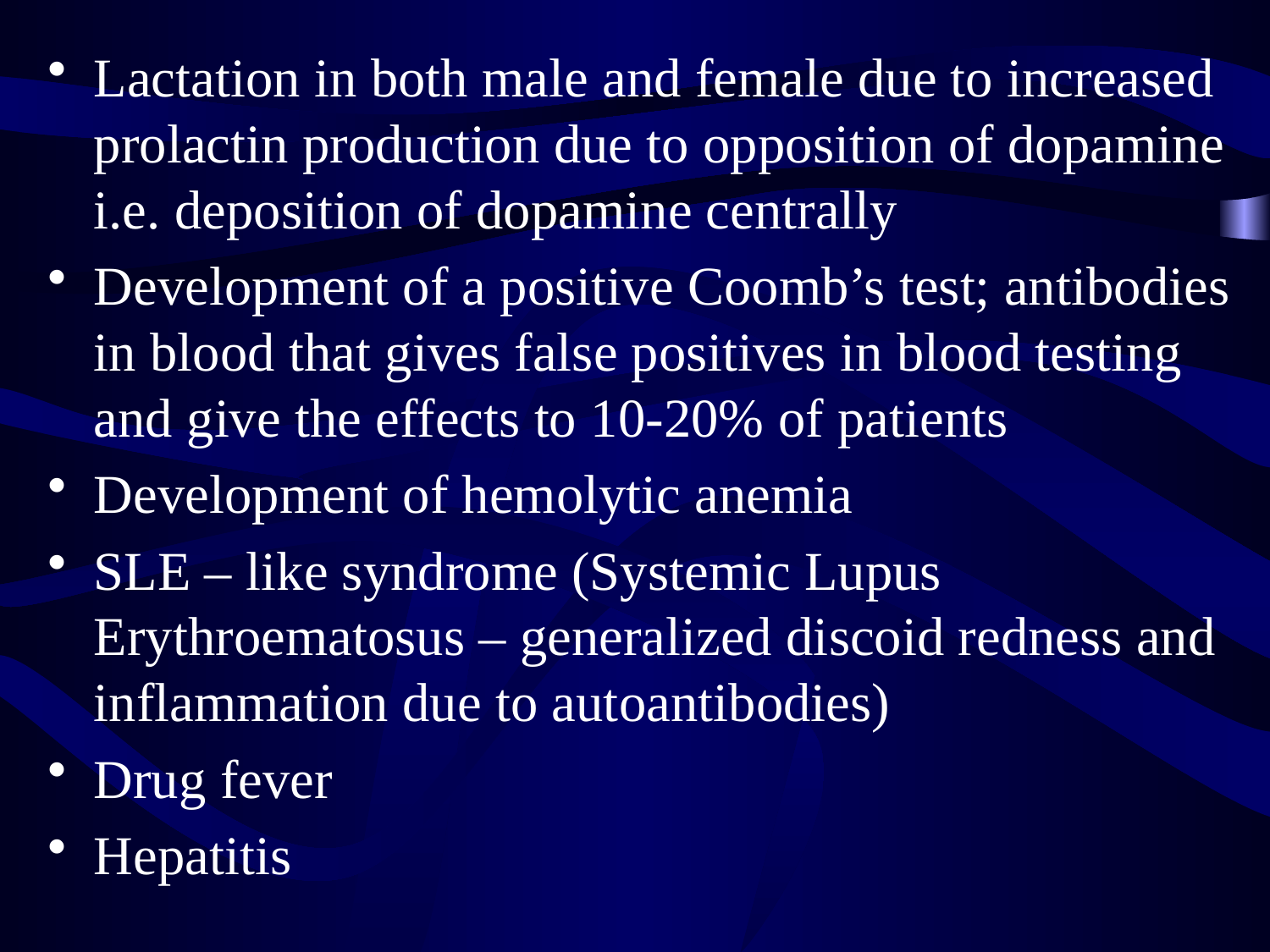

Lactation in both male and female due to increased prolactin production due to opposition of dopamine i.e. deposition of dopamine centrally
Development of a positive Coomb’s test; antibodies in blood that gives false positives in blood testing and give the effects to 10-20% of patients
Development of hemolytic anemia
SLE – like syndrome (Systemic Lupus Erythroematosus – generalized discoid redness and inflammation due to autoantibodies)
Drug fever
Hepatitis